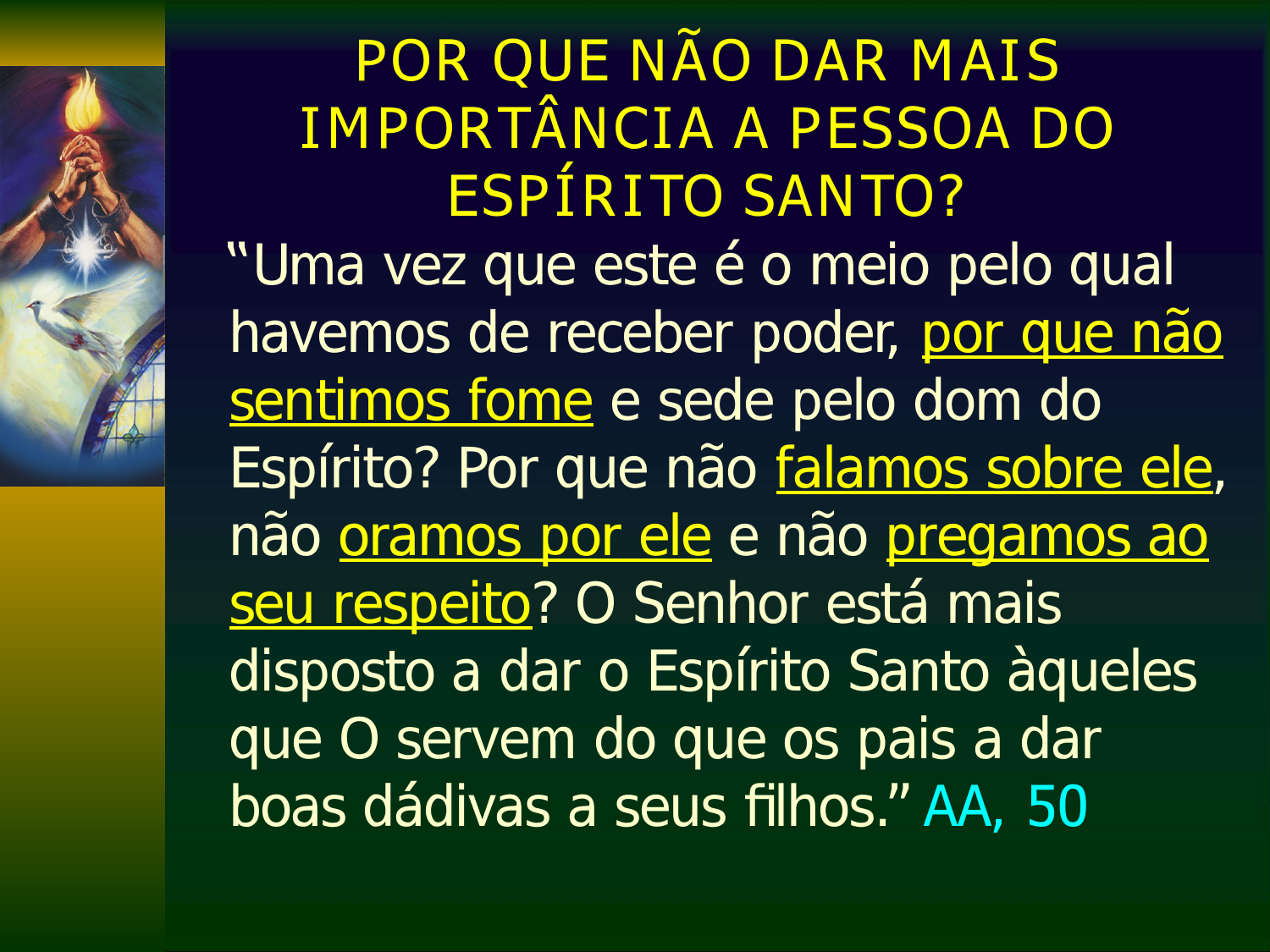

# POR QUE NÃO DAR MAIS IMPORTÂNCIA A PESSOA DO ESPÍRITO SANTO?
	“Uma vez que este é o meio pelo qual havemos de receber poder, por que não sentimos fome e sede pelo dom do Espírito? Por que não falamos sobre ele, não oramos por ele e não pregamos ao seu respeito? O Senhor está mais disposto a dar o Espírito Santo àqueles que O servem do que os pais a dar boas dádivas a seus filhos.” AA, 50